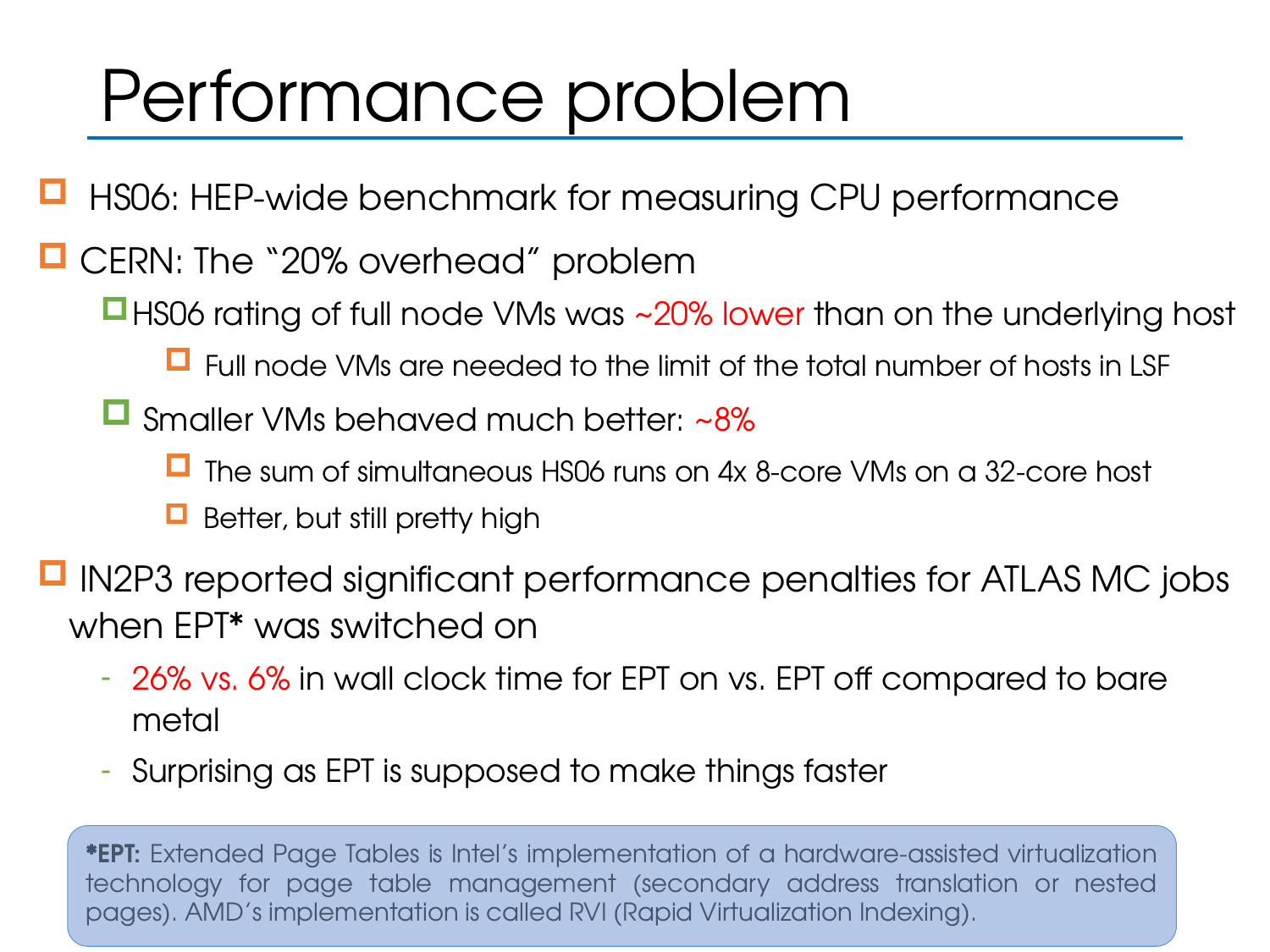

# Performance problem
  HS06: HEP-wide benchmark for measuring CPU performance
 CERN: The “20% overhead” problem
HS06 rating of full node VMs was ~20% lower than on the underlying host
 Full node VMs are needed to the limit of the total number of hosts in LSF
 Smaller VMs behaved much better: ~8%
 The sum of simultaneous HS06 runs on 4x 8-core VMs on a 32-core host
 Better, but still pretty high
 IN2P3 reported significant performance penalties for ATLAS MC jobs when EPT* was switched on
26% vs. 6% in wall clock time for EPT on vs. EPT off compared to bare metal
Surprising as EPT is supposed to make things faster
*EPT: Extended Page Tables is Intel’s implementation of a hardware-assisted virtualization technology for page table management (secondary address translation or nested pages). AMD’s implementation is called RVI (Rapid Virtualization Indexing).